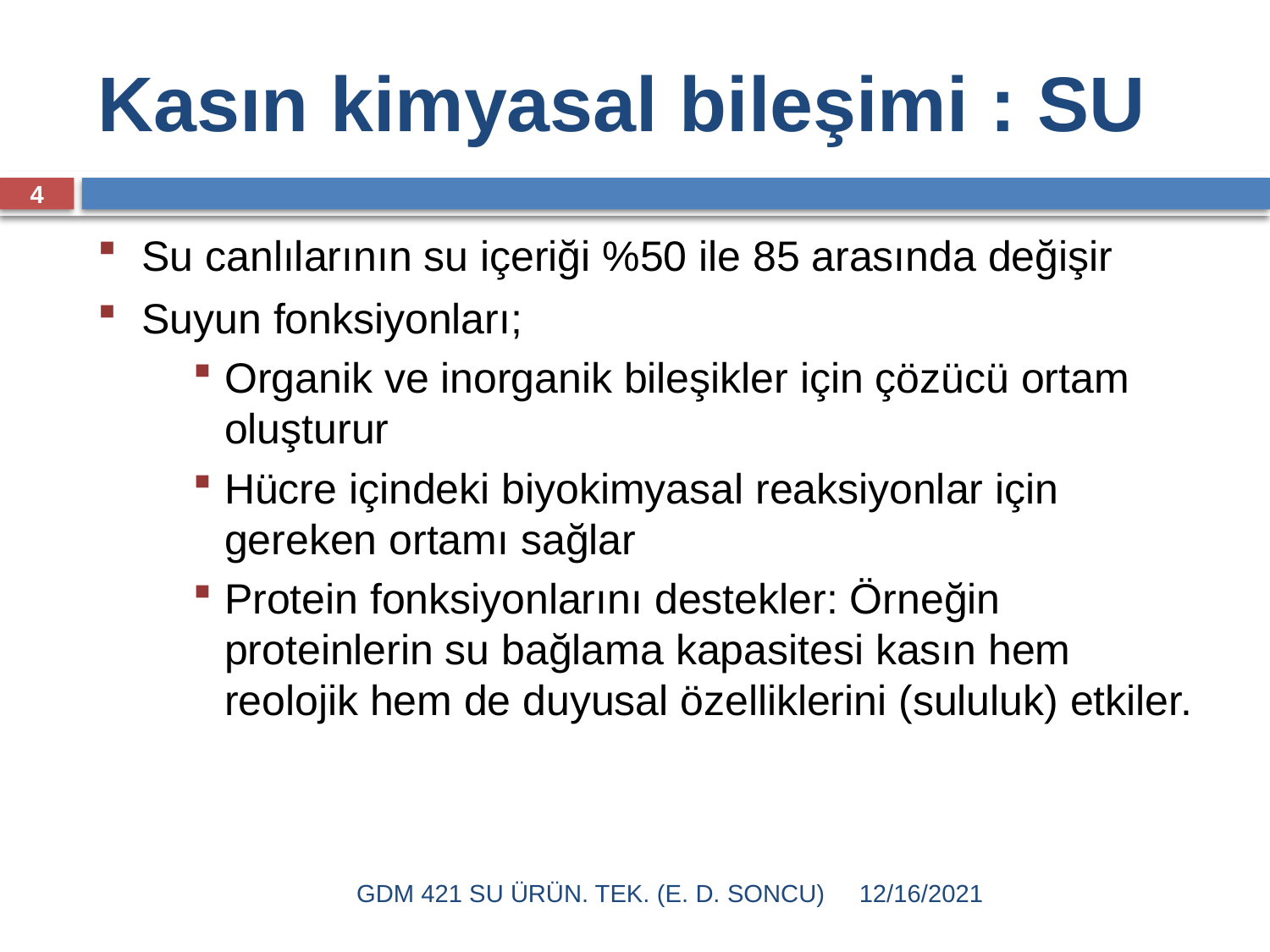

# Kasın kimyasal bileşimi : SU
4
Su canlılarının su içeriği %50 ile 85 arasında değişir
Suyun fonksiyonları;
Organik ve inorganik bileşikler için çözücü ortam oluşturur
Hücre içindeki biyokimyasal reaksiyonlar için gereken ortamı sağlar
Protein fonksiyonlarını destekler: Örneğin proteinlerin su bağlama kapasitesi kasın hem reolojik hem de duyusal özelliklerini (sululuk) etkiler.
GDM 421 SU ÜRÜN. TEK. (E. D. SONCU)
12/16/2021